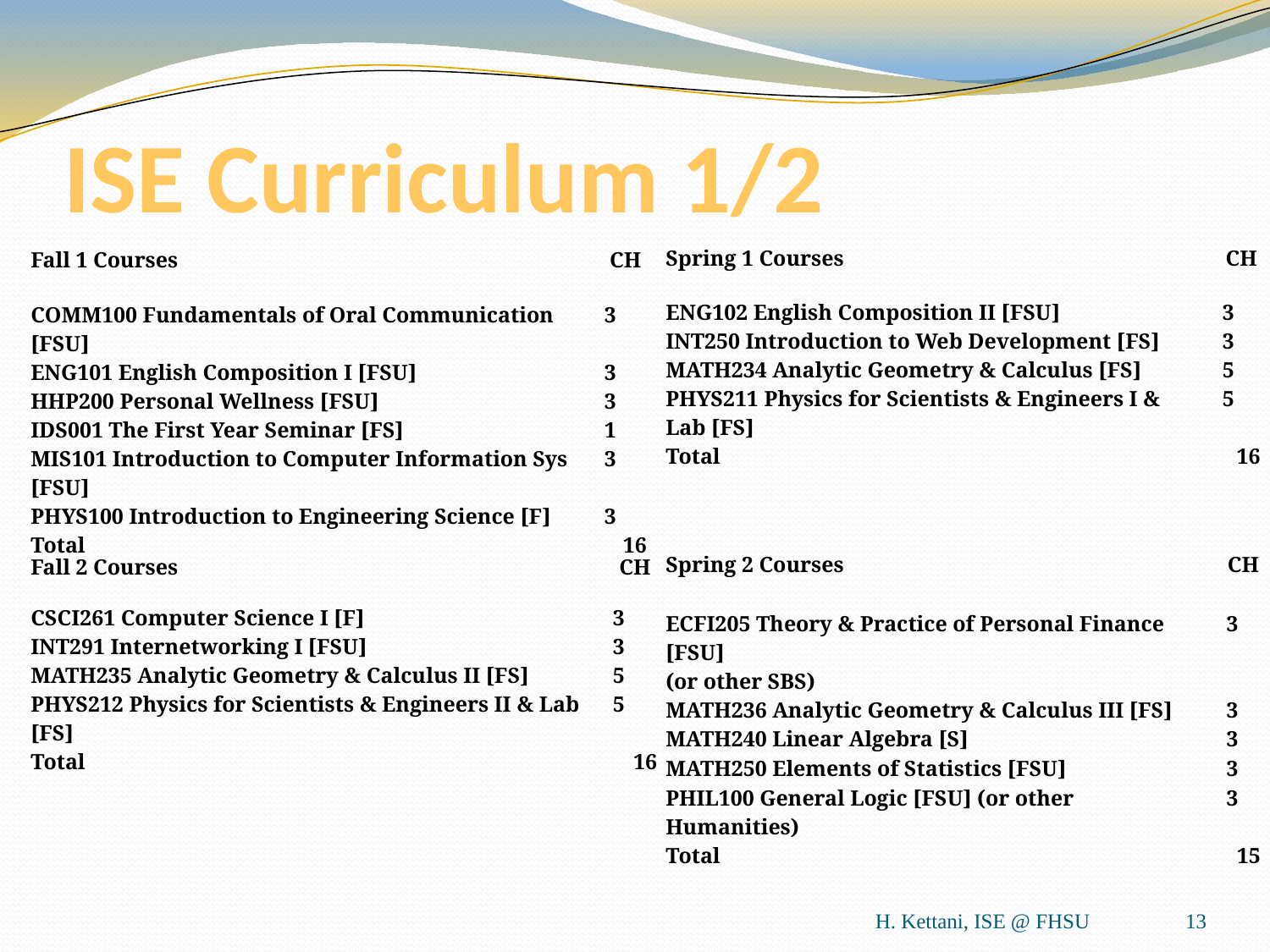

# ISE Curriculum 1/2
| Spring 1 Courses | CH |
| --- | --- |
| ENG102 English Composition II [FSU] | 3 |
| INT250 Introduction to Web Development [FS] | 3 |
| MATH234 Analytic Geometry & Calculus [FS] | 5 |
| PHYS211 Physics for Scientists & Engineers I & Lab [FS] | 5 |
| Total | 16 |
| Fall 1 Courses | CH |
| --- | --- |
| COMM100 Fundamentals of Oral Communication [FSU] | 3 |
| ENG101 English Composition I [FSU] | 3 |
| HHP200 Personal Wellness [FSU] | 3 |
| IDS001 The First Year Seminar [FS] | 1 |
| MIS101 Introduction to Computer Information Sys [FSU] | 3 |
| PHYS100 Introduction to Engineering Science [F] | 3 |
| Total | 16 |
| Spring 2 Courses | CH |
| --- | --- |
| ECFI205 Theory & Practice of Personal Finance [FSU] (or other SBS) | 3 |
| MATH236 Analytic Geometry & Calculus III [FS] | 3 |
| MATH240 Linear Algebra [S] | 3 |
| MATH250 Elements of Statistics [FSU] | 3 |
| PHIL100 General Logic [FSU] (or other Humanities) | 3 |
| Total | 15 |
| Fall 2 Courses | CH |
| --- | --- |
| CSCI261 Computer Science I [F] | 3 |
| INT291 Internetworking I [FSU] | 3 |
| MATH235 Analytic Geometry & Calculus II [FS] | 5 |
| PHYS212 Physics for Scientists & Engineers II & Lab [FS] | 5 |
| Total | 16 |
H. Kettani, ISE @ FHSU
13